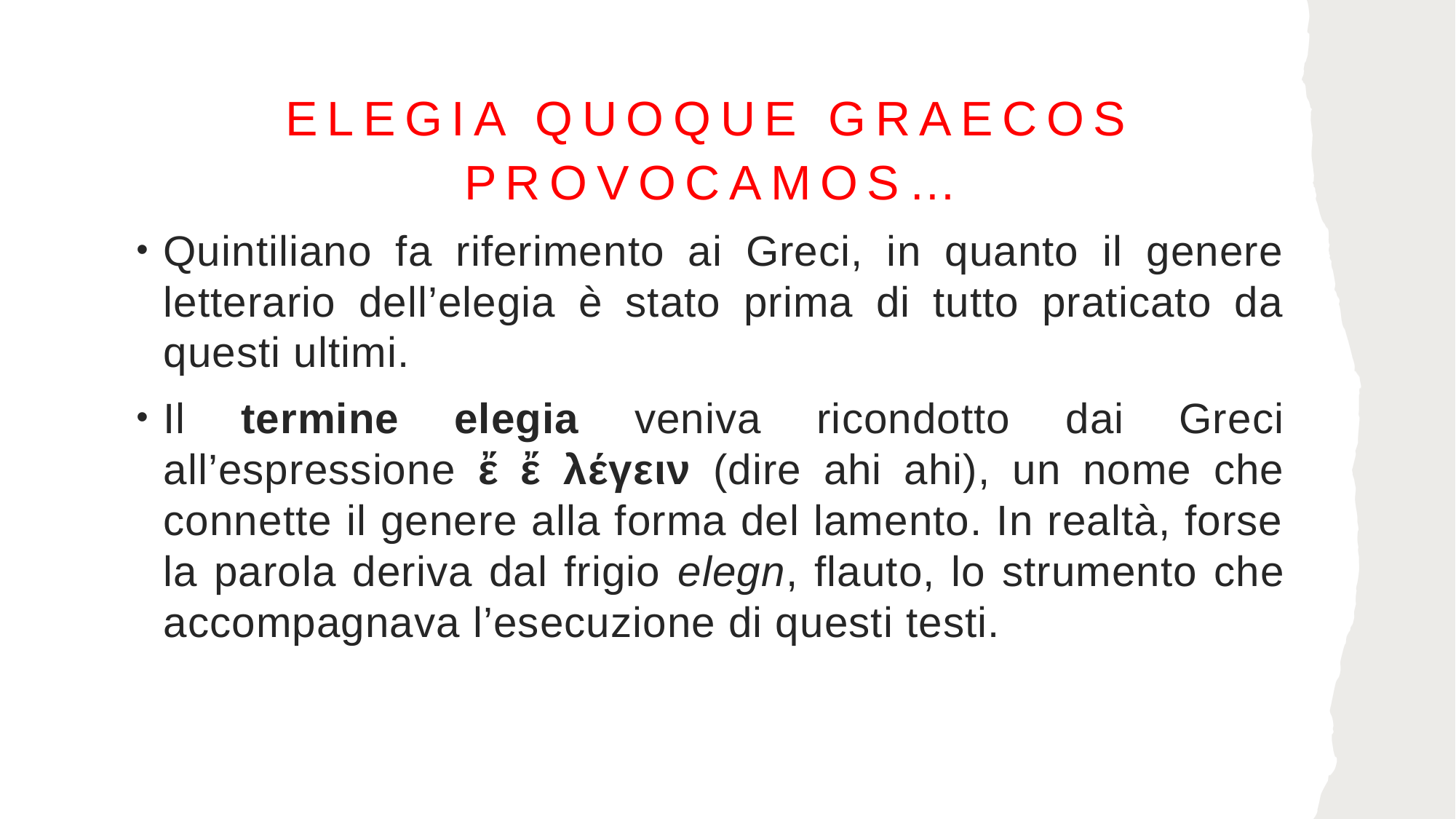

# Elegia quoque graecos provocamos…
Quintiliano fa riferimento ai Greci, in quanto il genere letterario dell’elegia è stato prima di tutto praticato da questi ultimi.
Il termine elegia veniva ricondotto dai Greci all’espressione ἔ ἔ λέγειν (dire ahi ahi), un nome che connette il genere alla forma del lamento. In realtà, forse la parola deriva dal frigio elegn, flauto, lo strumento che accompagnava l’esecuzione di questi testi.